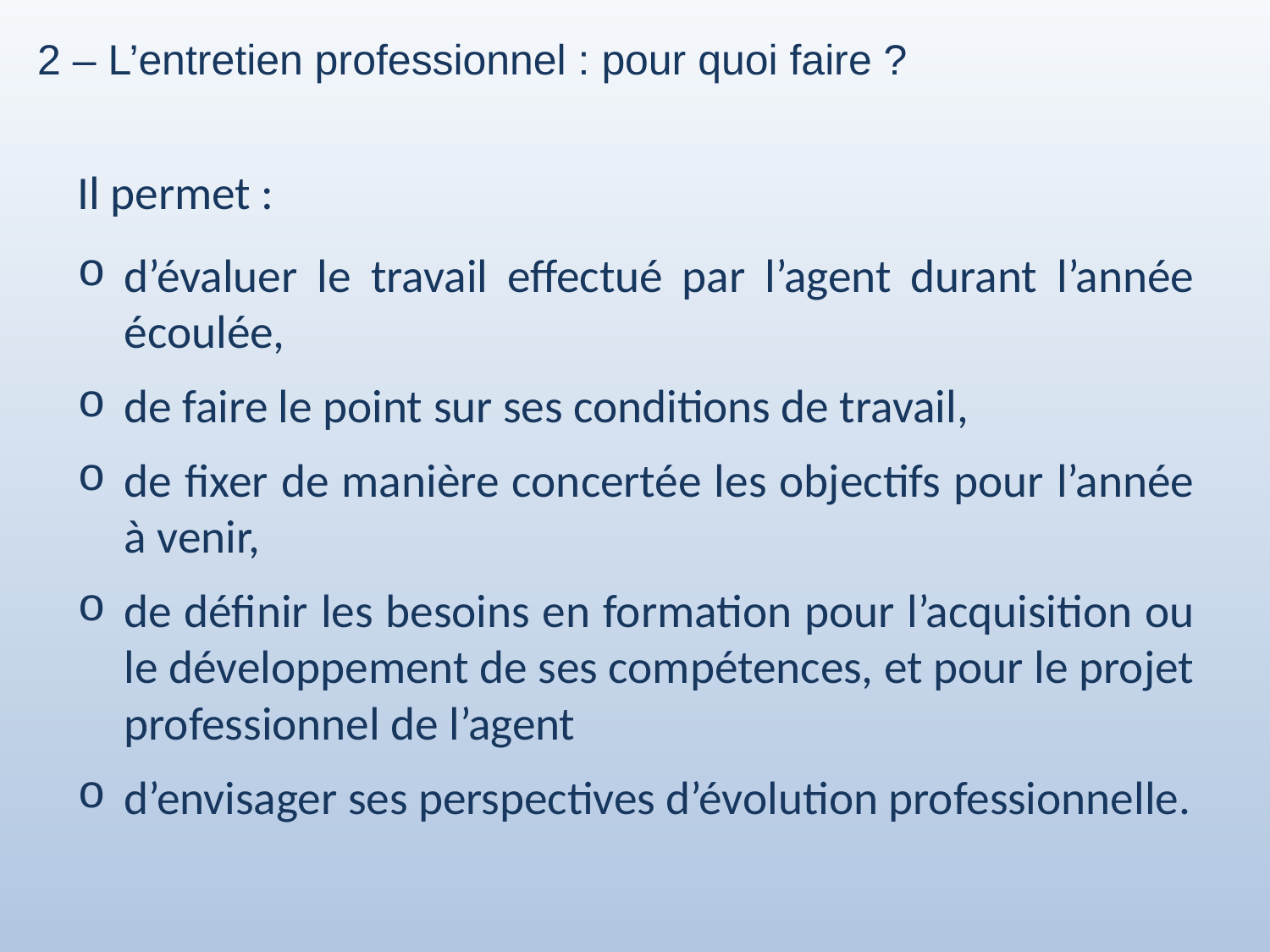

2 – L’entretien professionnel : pour quoi faire ?
Il permet :
d’évaluer le travail effectué par l’agent durant l’année écoulée,
de faire le point sur ses conditions de travail,
de fixer de manière concertée les objectifs pour l’année à venir,
de définir les besoins en formation pour l’acquisition ou le développement de ses compétences, et pour le projet professionnel de l’agent
d’envisager ses perspectives d’évolution professionnelle.